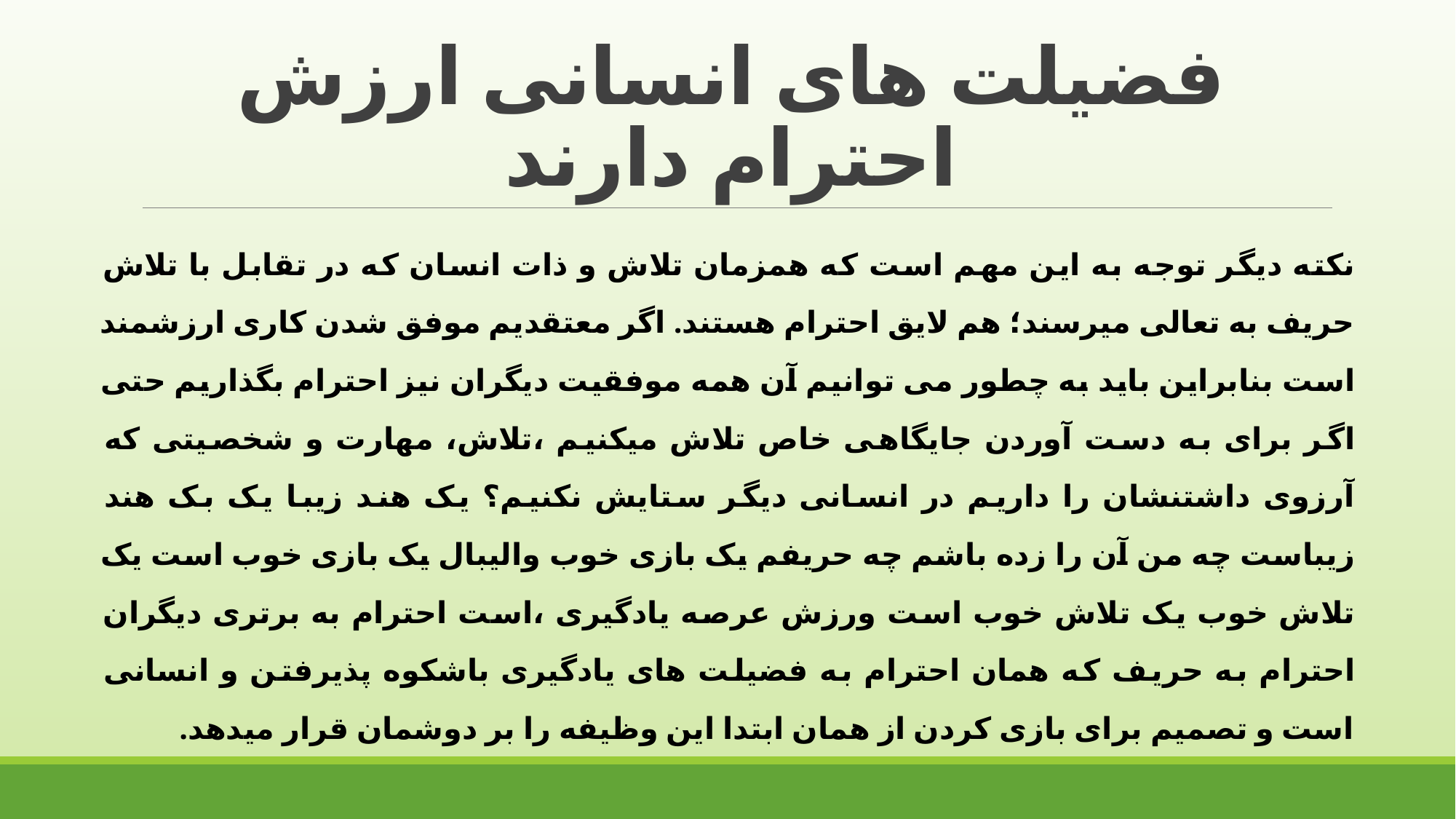

# فضیلت های انسانی ارزش احترام دارند
نکته دیگر توجه به این مهم است که همزمان تلاش و ذات انسان که در تقابل با تلاش حریف به تعالی میرسند؛ هم لایق احترام هستند. اگر معتقدیم موفق شدن کاری ارزشمند است بنابراین باید به چطور می توانیم آن همه موفقیت دیگران نیز احترام بگذاریم حتی اگر برای به دست آوردن جایگاهی خاص تلاش میکنیم ،تلاش، مهارت و شخصیتی که آرزوی داشتنشان را داریم در انسانی دیگر ستایش نکنیم؟ یک هند زیبا یک بک هند زیباست چه من آن را زده باشم چه حریفم یک بازی خوب والیبال یک بازی خوب است یک تلاش خوب یک تلاش خوب است ورزش عرصه یادگیری ،است احترام به برتری دیگران احترام به حریف که همان احترام به فضیلت های یادگیری باشکوه پذیرفتن و انسانی است و تصمیم برای بازی کردن از همان ابتدا این وظیفه را بر دوشمان قرار میدهد.